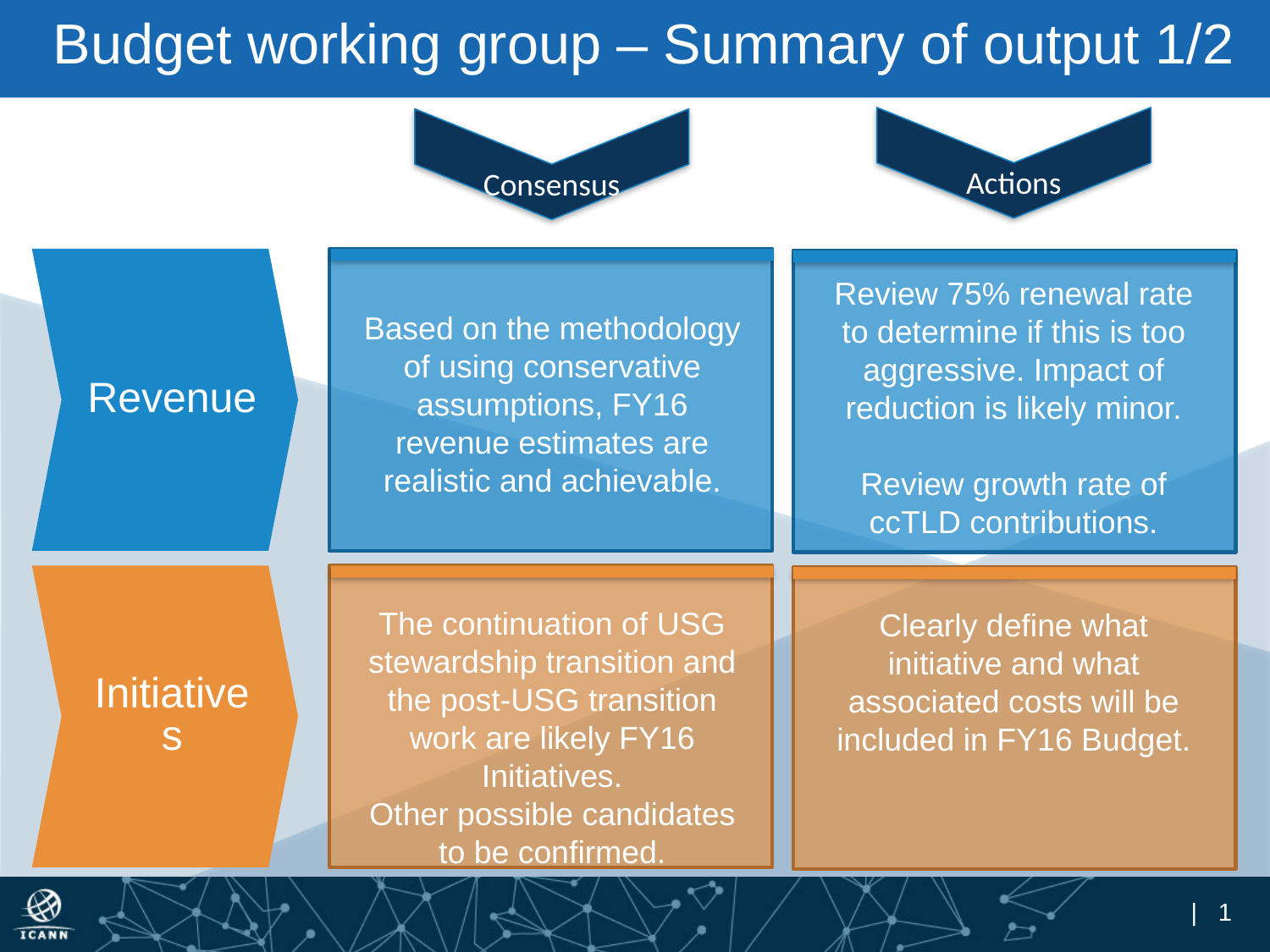

# Budget working group – Summary of output 1/2

Actions

Consensus
Revenue

Review 75% renewal rate to determine if this is too aggressive. Impact of reduction is likely minor.

Review growth rate of ccTLD contributions.
Based on the methodology of using conservative assumptions, FY16 revenue estimates are realistic and achievable.
Initiatives

The continuation of USG stewardship transition and the post-USG transition work are likely FY16 Initiatives.
Other possible candidates to be confirmed.
Clearly define what initiative and what associated costs will be included in FY16 Budget.